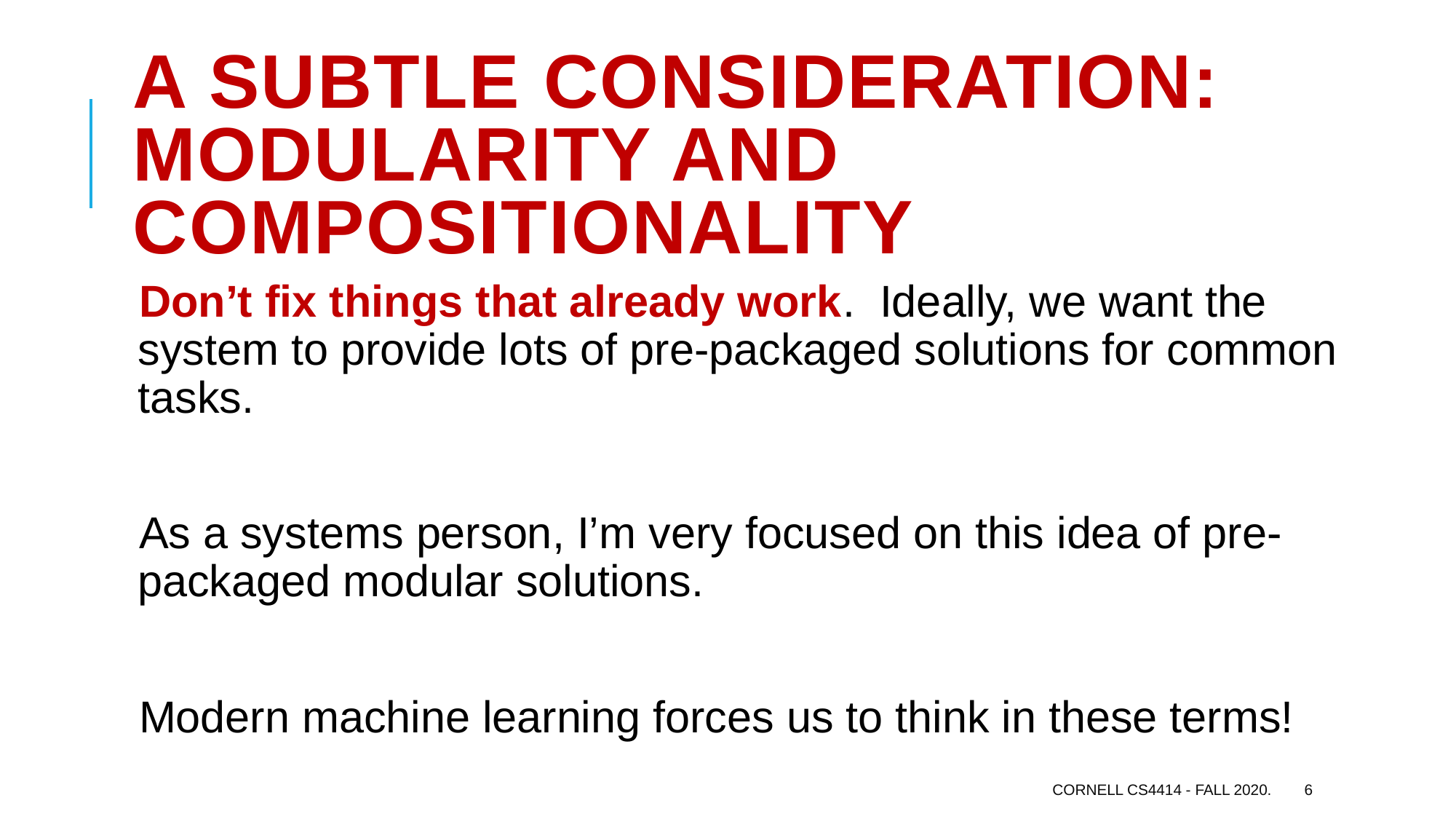

# A subtle consideration: Modularity and compositionality
Don’t fix things that already work.  Ideally, we want the system to provide lots of pre-packaged solutions for common tasks.

As a systems person, I’m very focused on this idea of pre-packaged modular solutions.

Modern machine learning forces us to think in these terms!
Cornell CS4414 - Fall 2020.
6